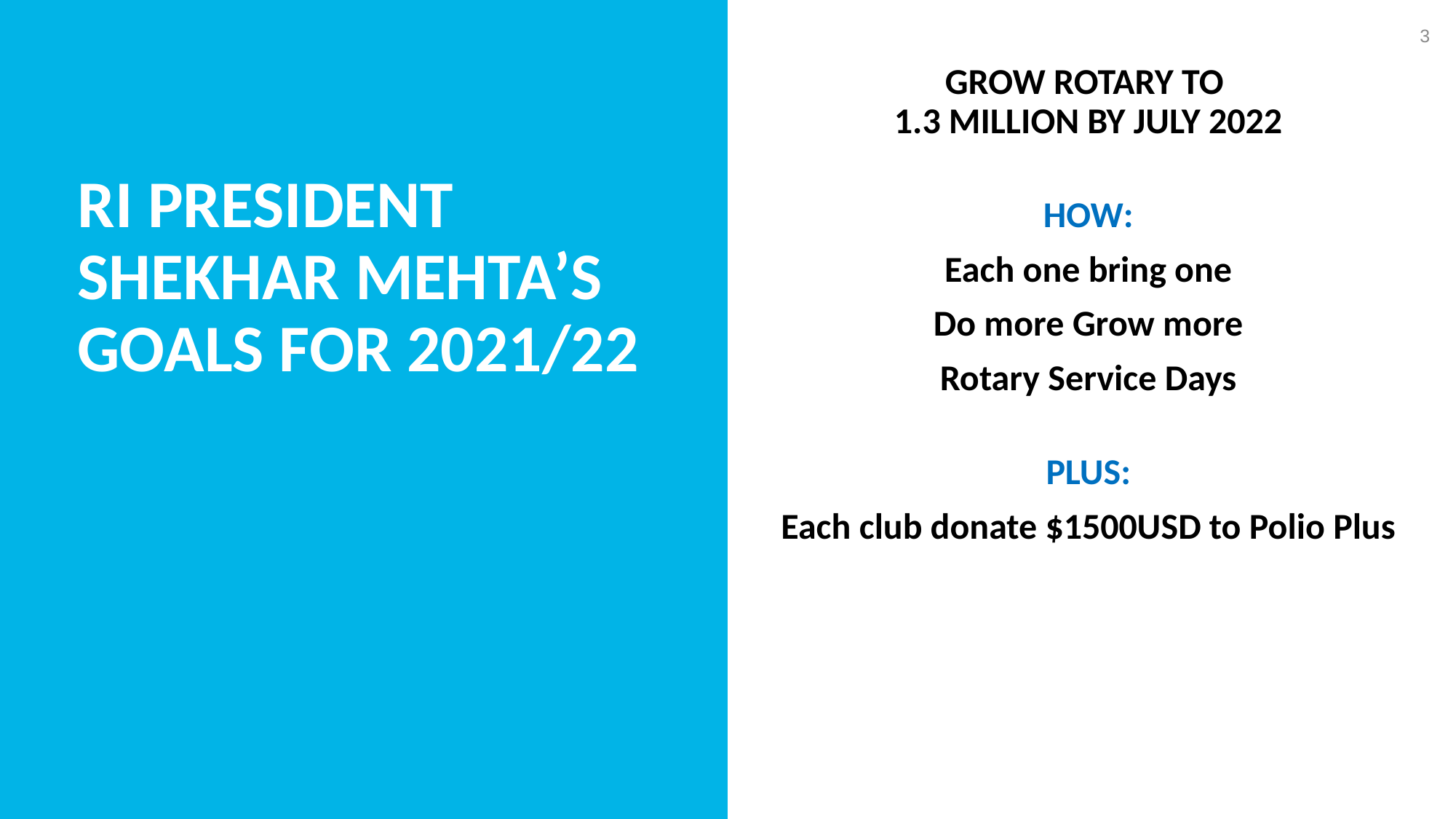

3
GROW ROTARY TO
1.3 MILLION BY JULY 2022
HOW:
Each one bring one
Do more Grow more
Rotary Service Days
PLUS:
Each club donate $1500USD to Polio Plus
RI President Shekhar Mehta’s Goals for 2021/22